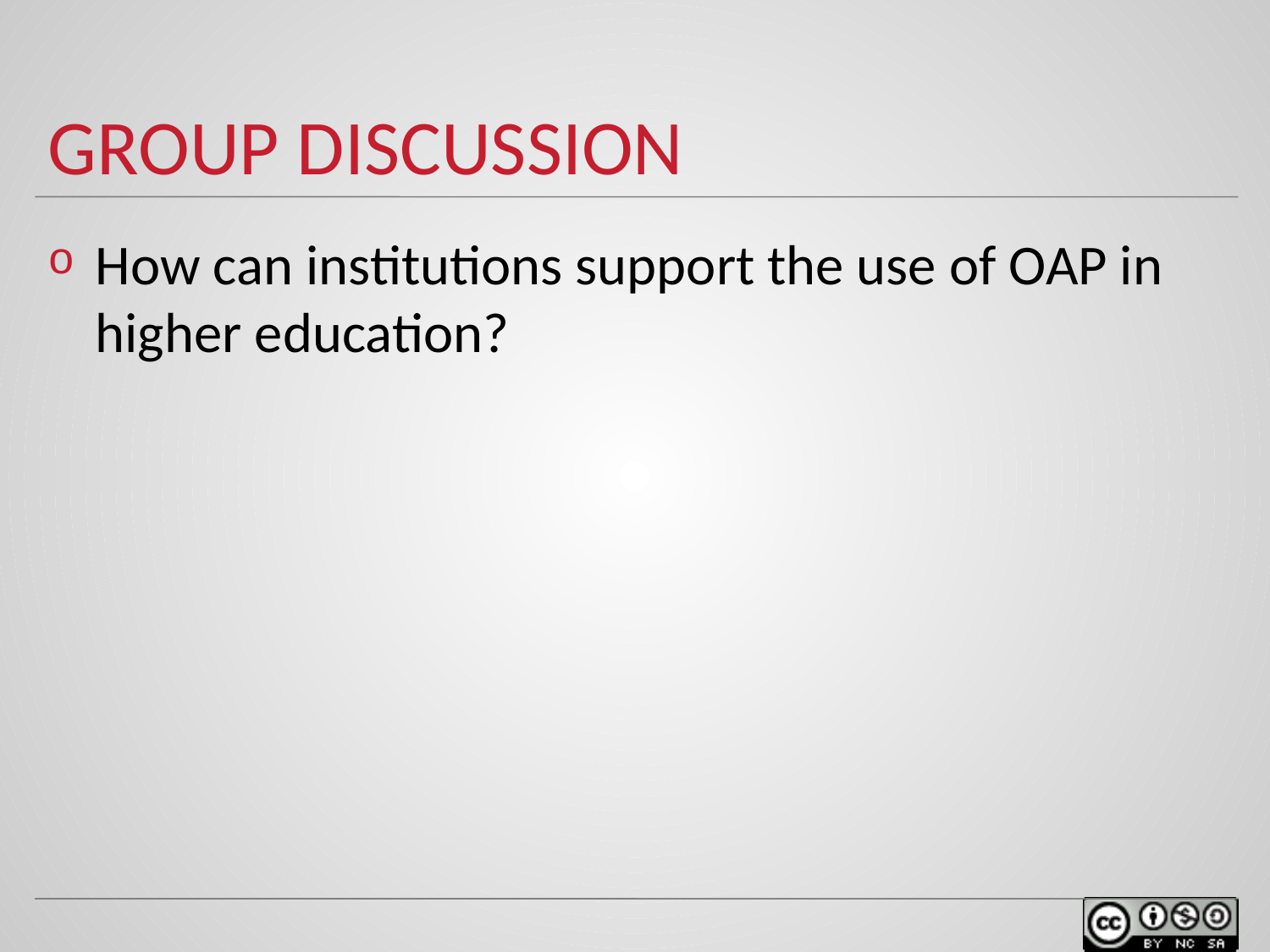

# Group Discussion
How can institutions support the use of OAP in higher education?